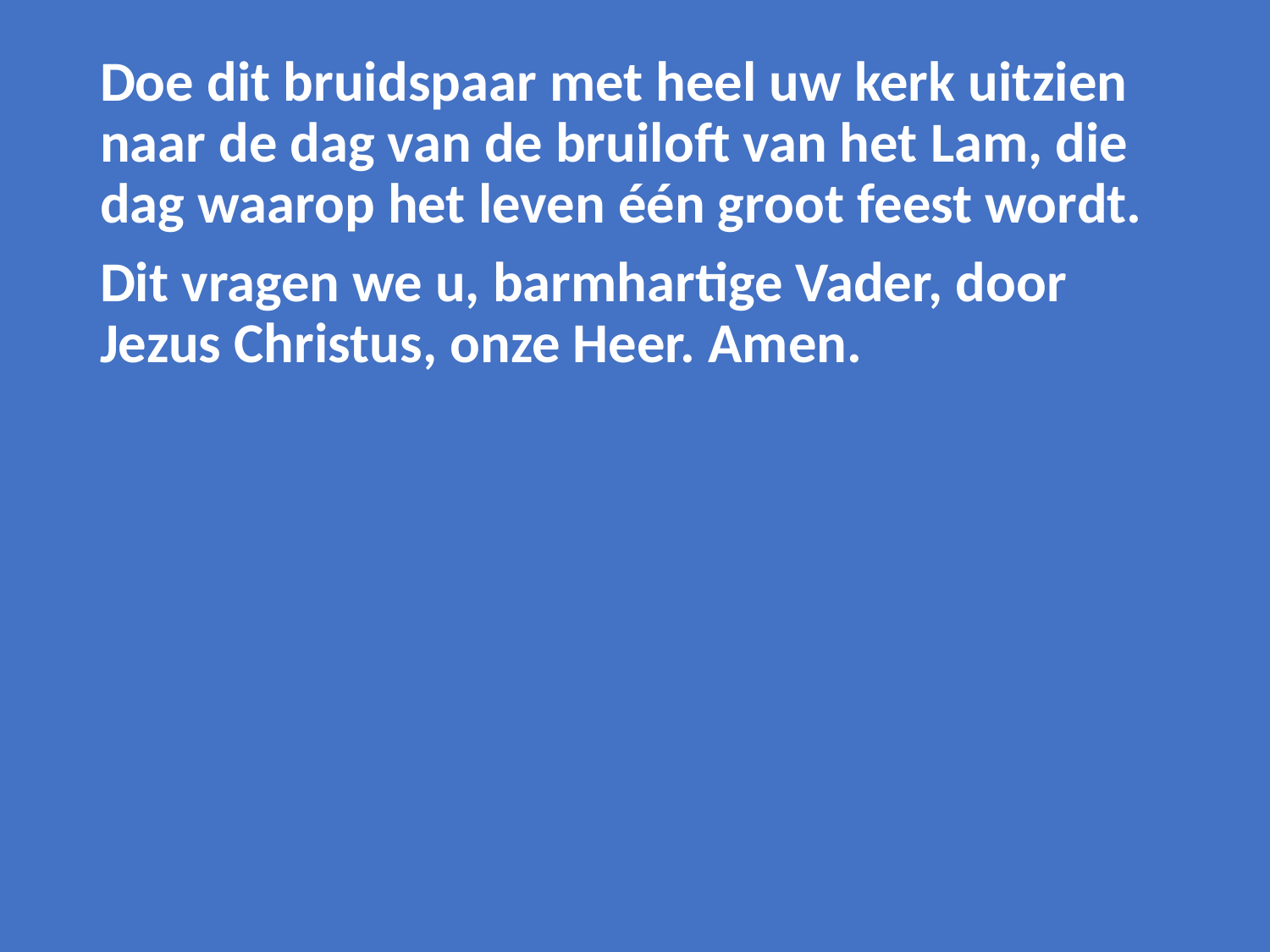

Doe dit bruidspaar met heel uw kerk uitzien naar de dag van de bruiloft van het Lam, die dag waarop het leven één groot feest wordt.
Dit vragen we u, barmhartige Vader, door Jezus Christus, onze Heer. Amen.